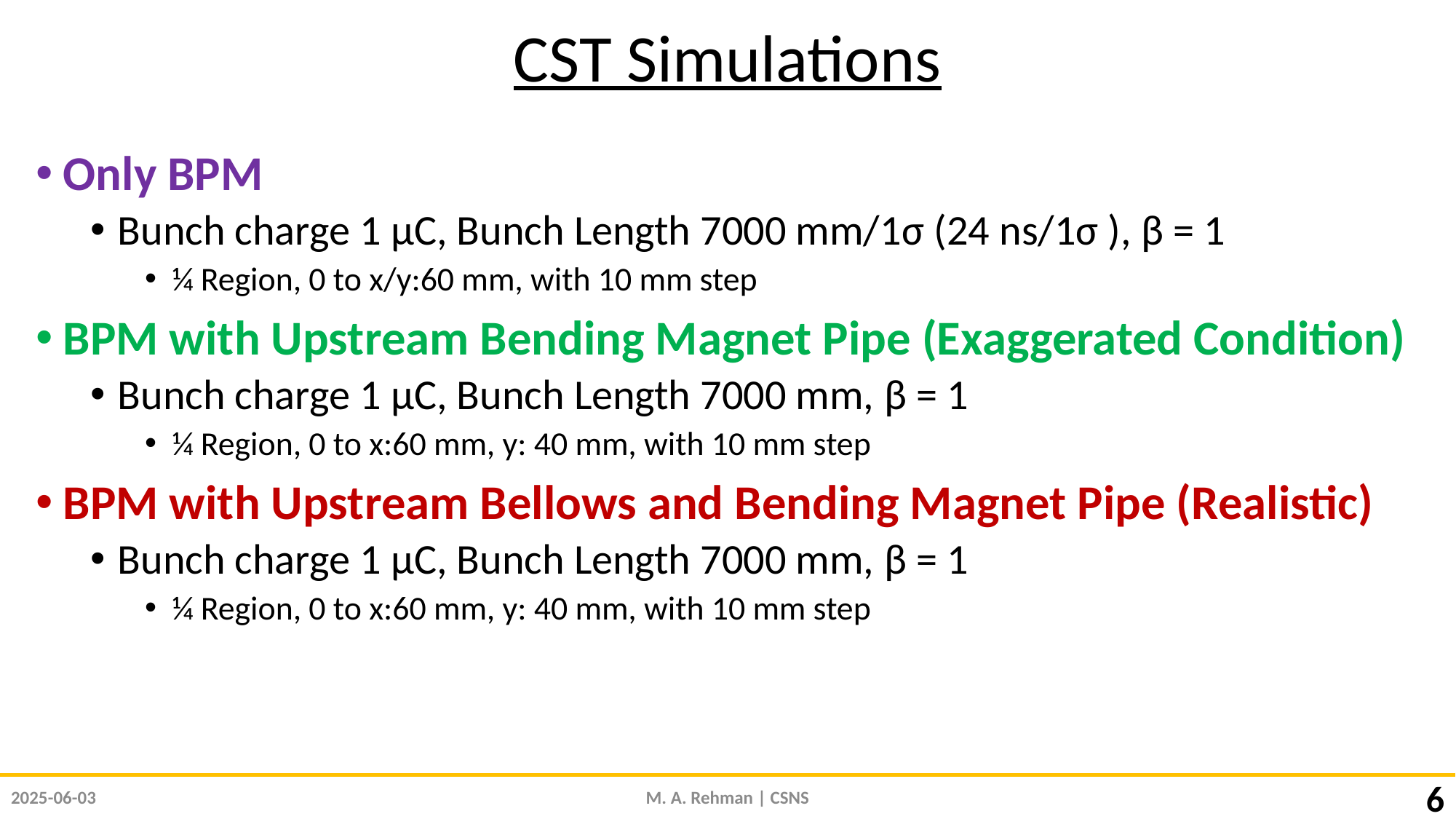

# CST Simulations
Only BPM
Bunch charge 1 µC, Bunch Length 7000 mm/1σ (24 ns/1σ ), β = 1
¼ Region, 0 to x/y:60 mm, with 10 mm step
BPM with Upstream Bending Magnet Pipe (Exaggerated Condition)
Bunch charge 1 µC, Bunch Length 7000 mm, β = 1
¼ Region, 0 to x:60 mm, y: 40 mm, with 10 mm step
BPM with Upstream Bellows and Bending Magnet Pipe (Realistic)
Bunch charge 1 µC, Bunch Length 7000 mm, β = 1
¼ Region, 0 to x:60 mm, y: 40 mm, with 10 mm step
2025-06-03
M. A. Rehman | CSNS
6